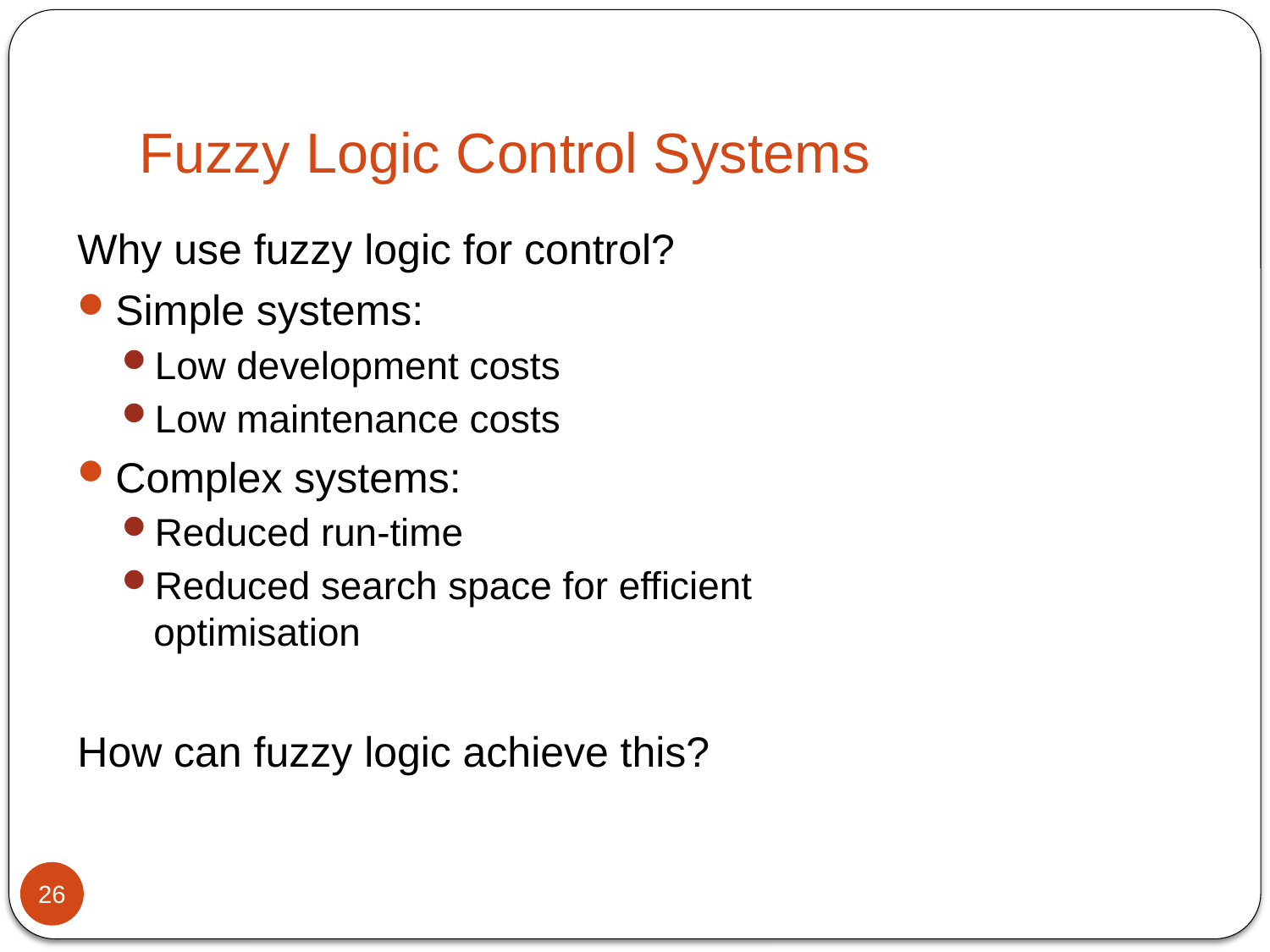

# Fuzzy Logic Control Systems
Why use fuzzy logic for control?
Simple systems:
Low development costs
Low maintenance costs
Complex systems:
Reduced run-time
Reduced search space for efficient optimisation

How can fuzzy logic achieve this?
26